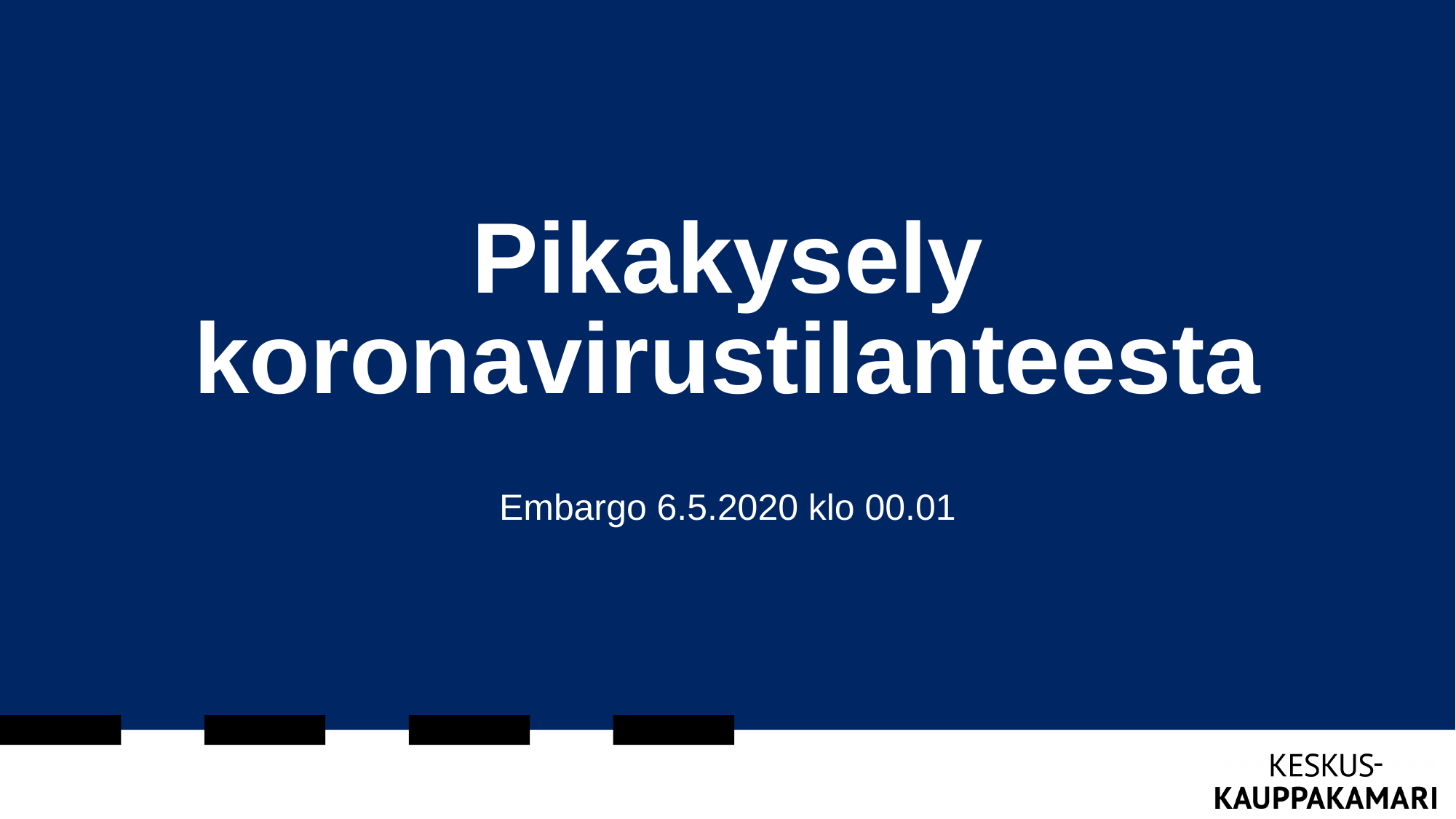

# Pikakysely koronavirustilanteesta

Embargo 6.5.2020 klo 00.01